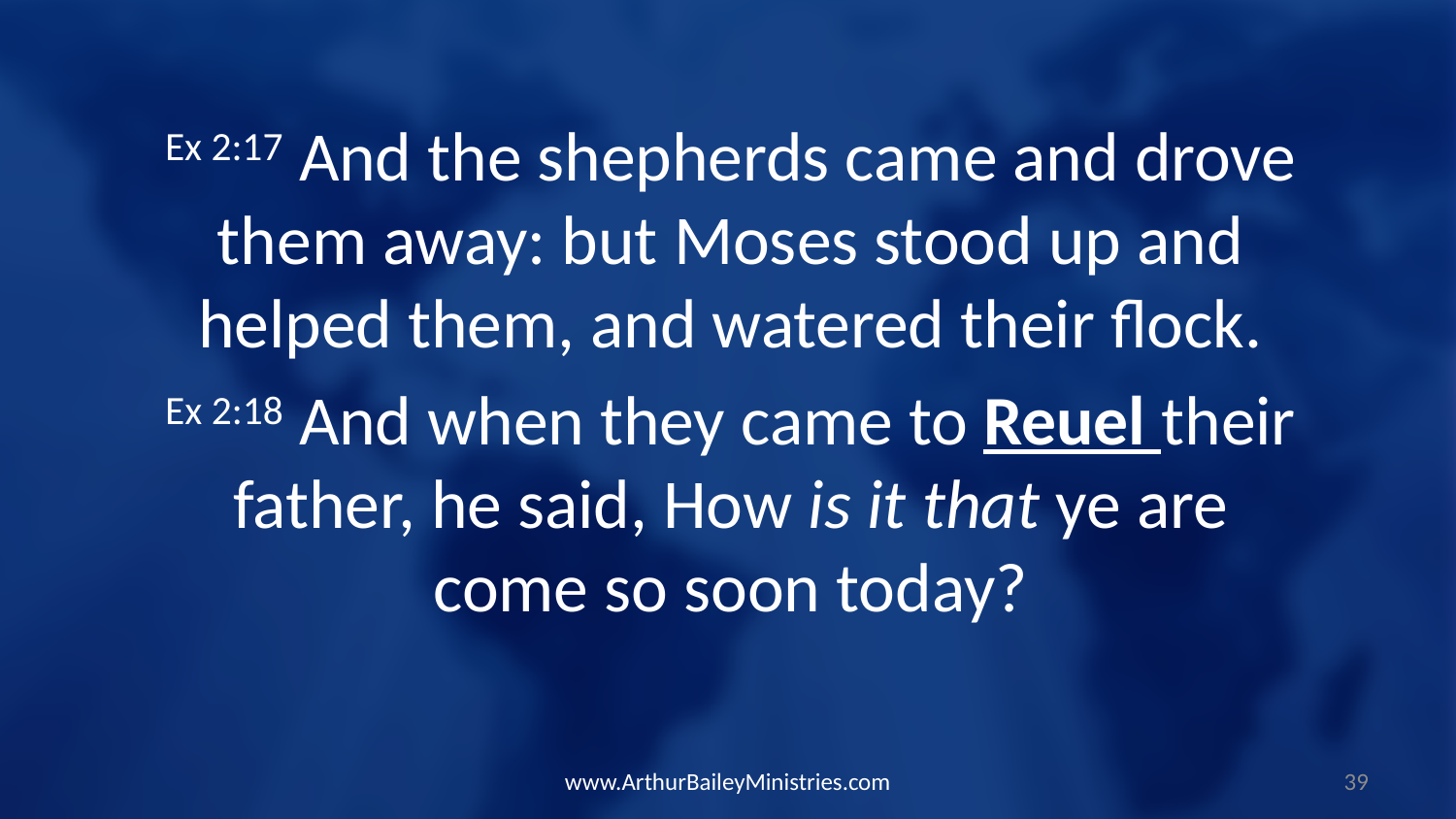

Ex 2:17 And the shepherds came and drove them away: but Moses stood up and helped them, and watered their flock.
Ex 2:18 And when they came to Reuel their father, he said, How is it that ye are come so soon today?
www.ArthurBaileyMinistries.com
39